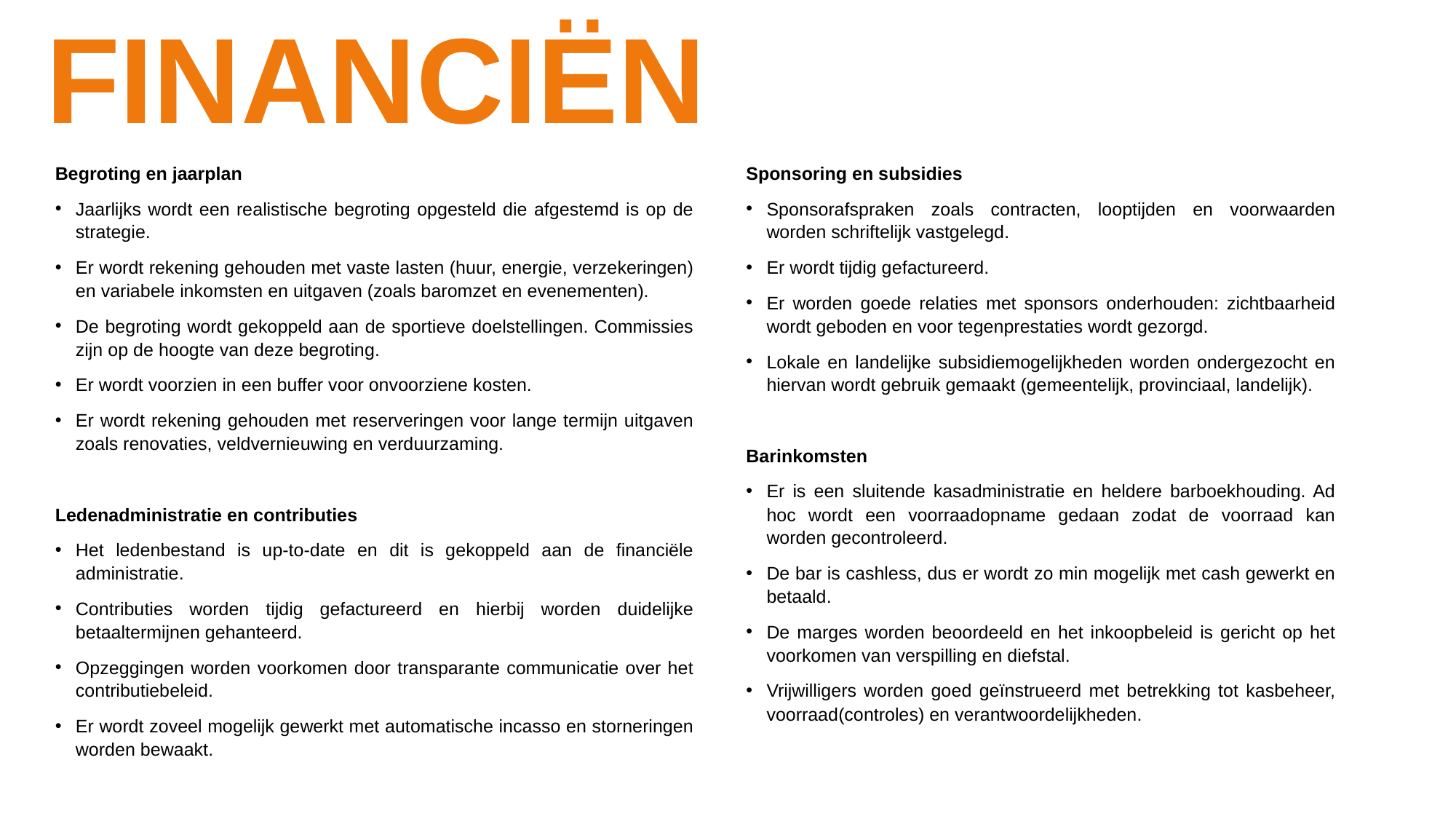

FINANCIËN
Begroting en jaarplan
Jaarlijks wordt een realistische begroting opgesteld die afgestemd is op de strategie.
Er wordt rekening gehouden met vaste lasten (huur, energie, verzekeringen) en variabele inkomsten en uitgaven (zoals baromzet en evenementen).
De begroting wordt gekoppeld aan de sportieve doelstellingen. Commissies zijn op de hoogte van deze begroting.
Er wordt voorzien in een buffer voor onvoorziene kosten.
Er wordt rekening gehouden met reserveringen voor lange termijn uitgaven zoals renovaties, veldvernieuwing en verduurzaming.

Ledenadministratie en contributies
Het ledenbestand is up-to-date en dit is gekoppeld aan de financiële administratie.
Contributies worden tijdig gefactureerd en hierbij worden duidelijke betaaltermijnen gehanteerd.
Opzeggingen worden voorkomen door transparante communicatie over het contributiebeleid.
Er wordt zoveel mogelijk gewerkt met automatische incasso en storneringen worden bewaakt.
Sponsoring en subsidies
Sponsorafspraken zoals contracten, looptijden en voorwaarden worden schriftelijk vastgelegd.
Er wordt tijdig gefactureerd.
Er worden goede relaties met sponsors onderhouden: zichtbaarheid wordt geboden en voor tegenprestaties wordt gezorgd.
Lokale en landelijke subsidiemogelijkheden worden ondergezocht en hiervan wordt gebruik gemaakt (gemeentelijk, provinciaal, landelijk).

Barinkomsten
Er is een sluitende kasadministratie en heldere barboekhouding. Ad hoc wordt een voorraadopname gedaan zodat de voorraad kan worden gecontroleerd.
De bar is cashless, dus er wordt zo min mogelijk met cash gewerkt en betaald.
De marges worden beoordeeld en het inkoopbeleid is gericht op het voorkomen van verspilling en diefstal.
Vrijwilligers worden goed geïnstrueerd met betrekking tot kasbeheer, voorraad(controles) en verantwoordelijkheden.